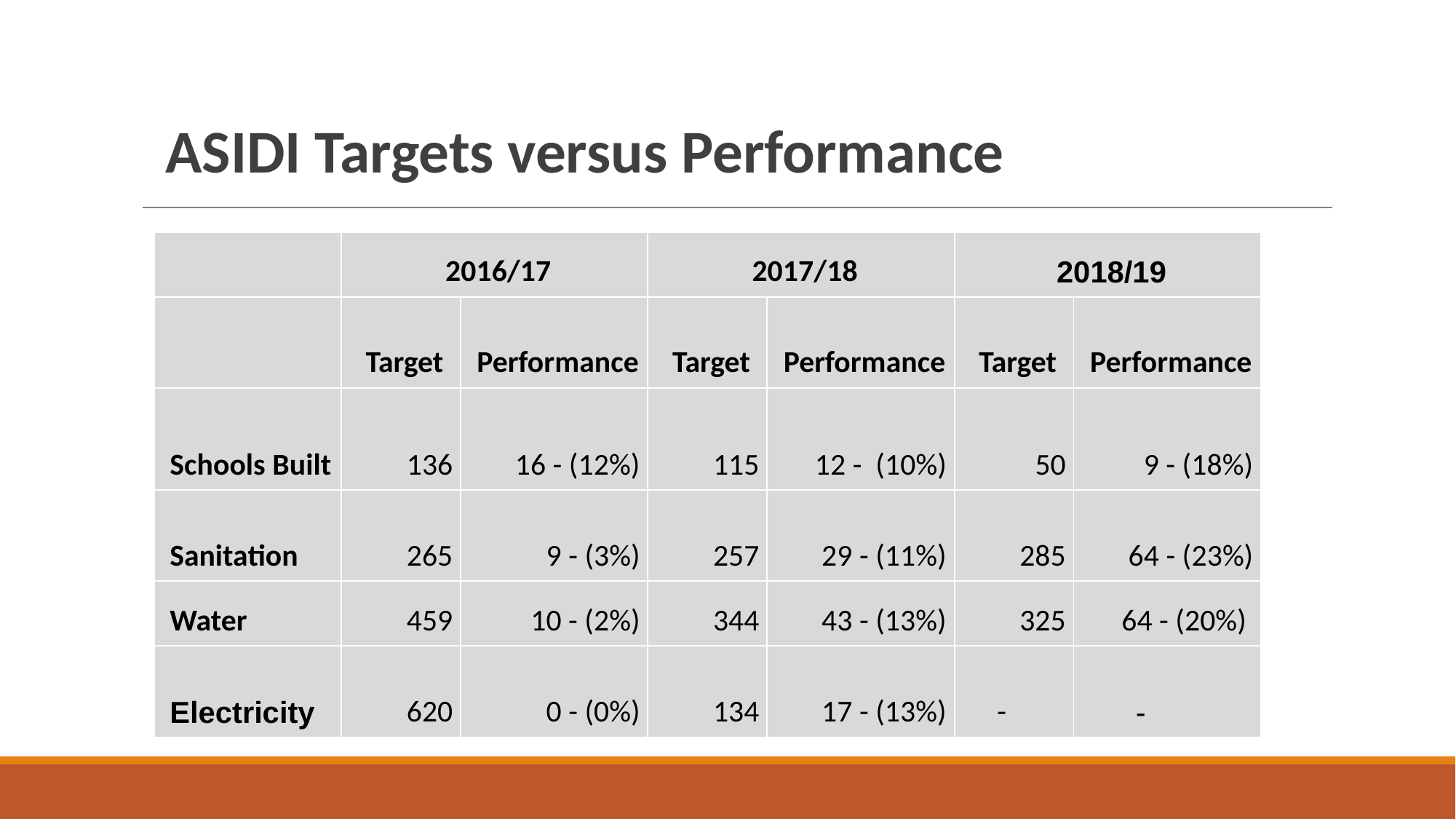

# ASIDI Targets versus Performance
|  | 2016/17 |  | 2017/18 |  | 2018/19 |  |
| --- | --- | --- | --- | --- | --- | --- |
|  | Target | Performance | Target | Performance | Target | Performance |
| Schools Built | 136 | 16 - (12%) | 115 | 12 - (10%) | 50 | 9 - (18%) |
| Sanitation | 265 | 9 - (3%) | 257 | 29 - (11%) | 285 | 64 - (23%) |
| Water | 459 | 10 - (2%) | 344 | 43 - (13%) | 325 | 64 - (20%) |
| Electricity | 620 | 0 - (0%) | 134 | 17 - (13%) | - | - |